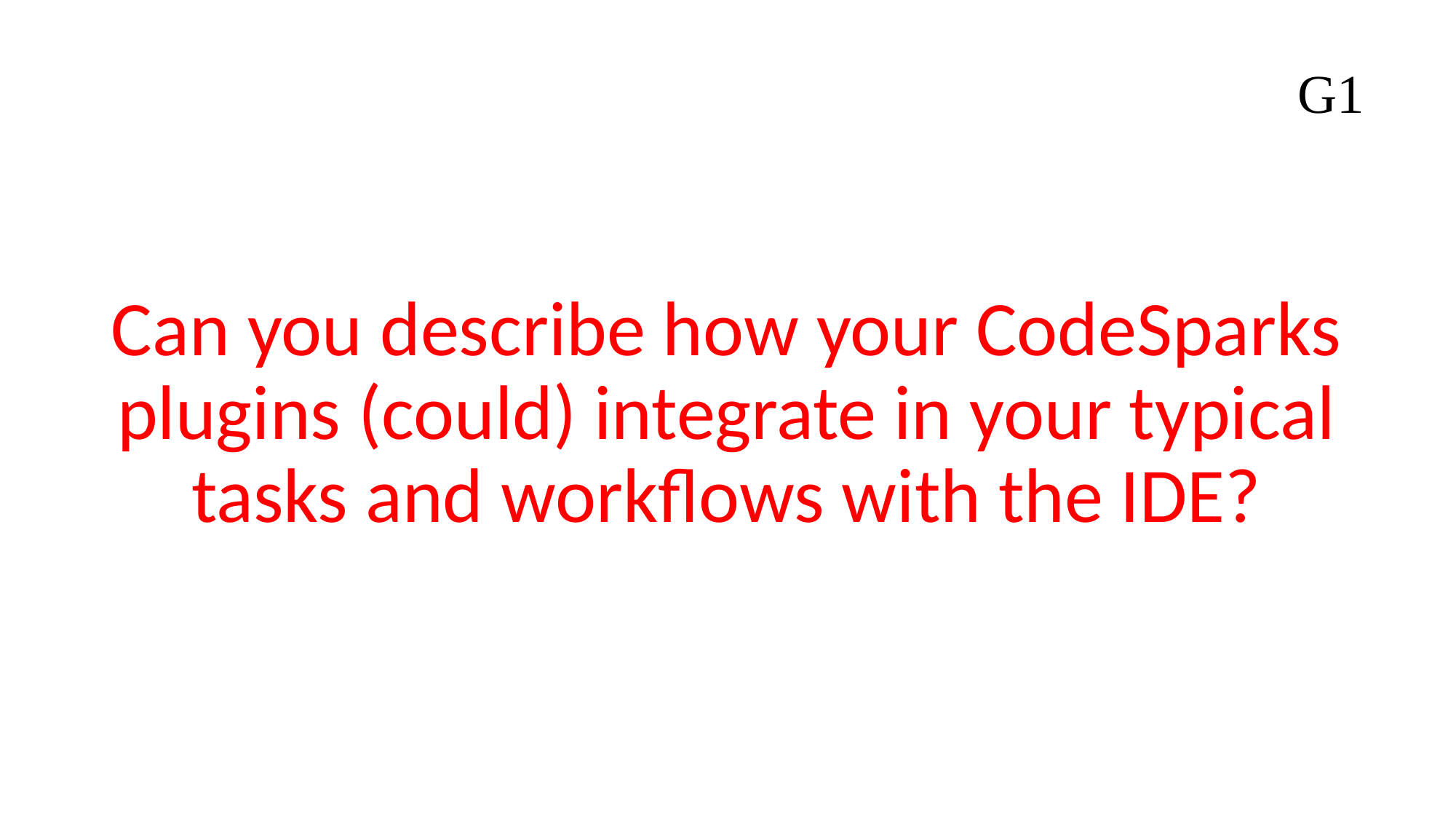

G1
# Can you describe how your CodeSparks plugins (could) integrate in your typical tasks and workflows with the IDE?